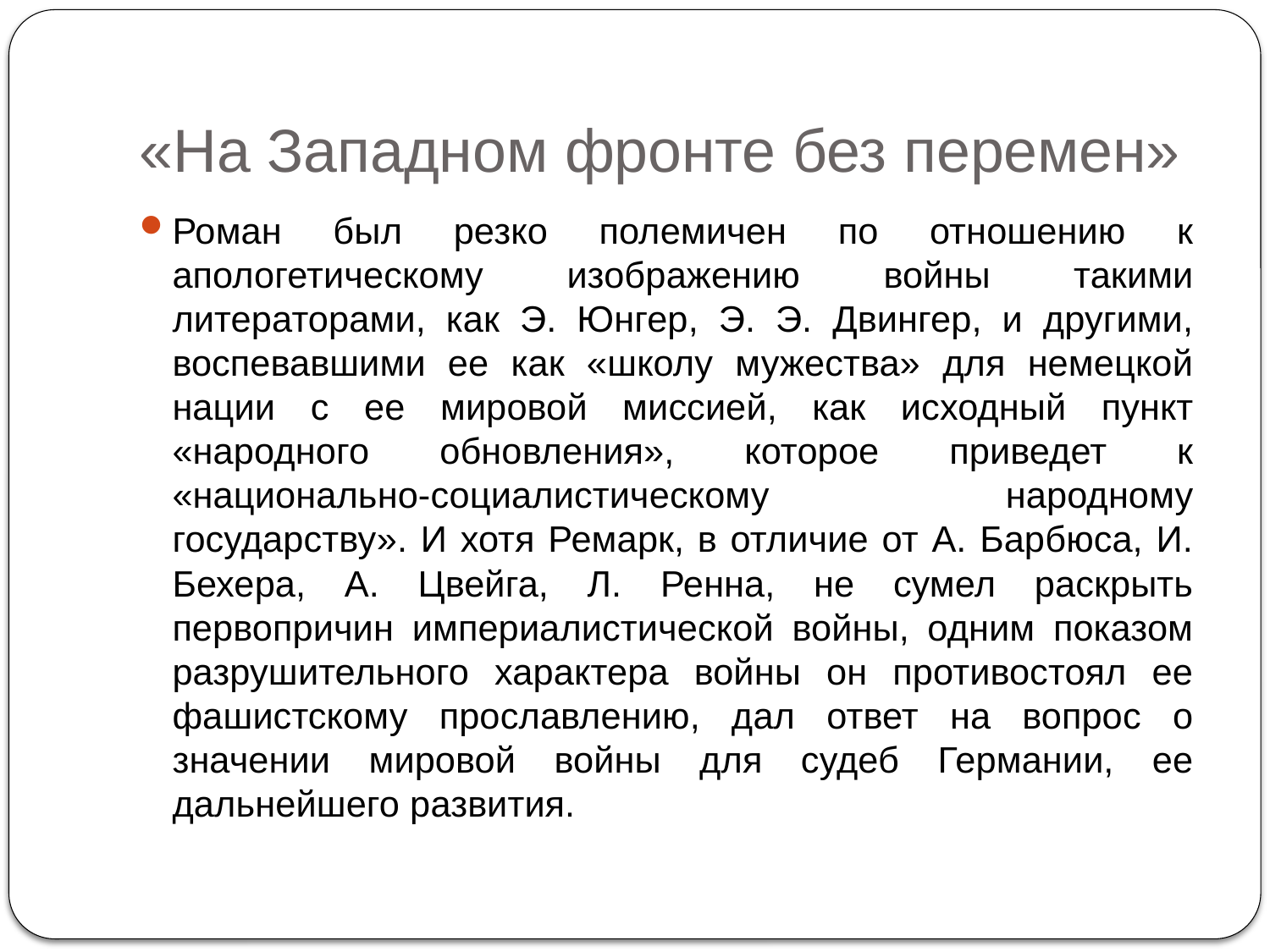

# «На Западном фронте без перемен»
Роман был резко полемичен по отношению к апологетическому изображению войны такими литераторами, как Э. Юнгер, Э. Э. Двингер, и другими, воспевавшими ее как «школу мужества» для немецкой нации с ее мировой миссией, как исходный пункт «народного обновления», которое приведет к «национально-социалистическому народному государству». И хотя Ремарк, в отличие от А. Барбюса, И. Бехера, А. Цвейга, Л. Ренна, не сумел раскрыть первопричин империалистической войны, одним показом разрушительного характера войны он противостоял ее фашистскому прославлению, дал ответ на вопрос о значении мировой войны для судеб Германии, ее дальнейшего развития.